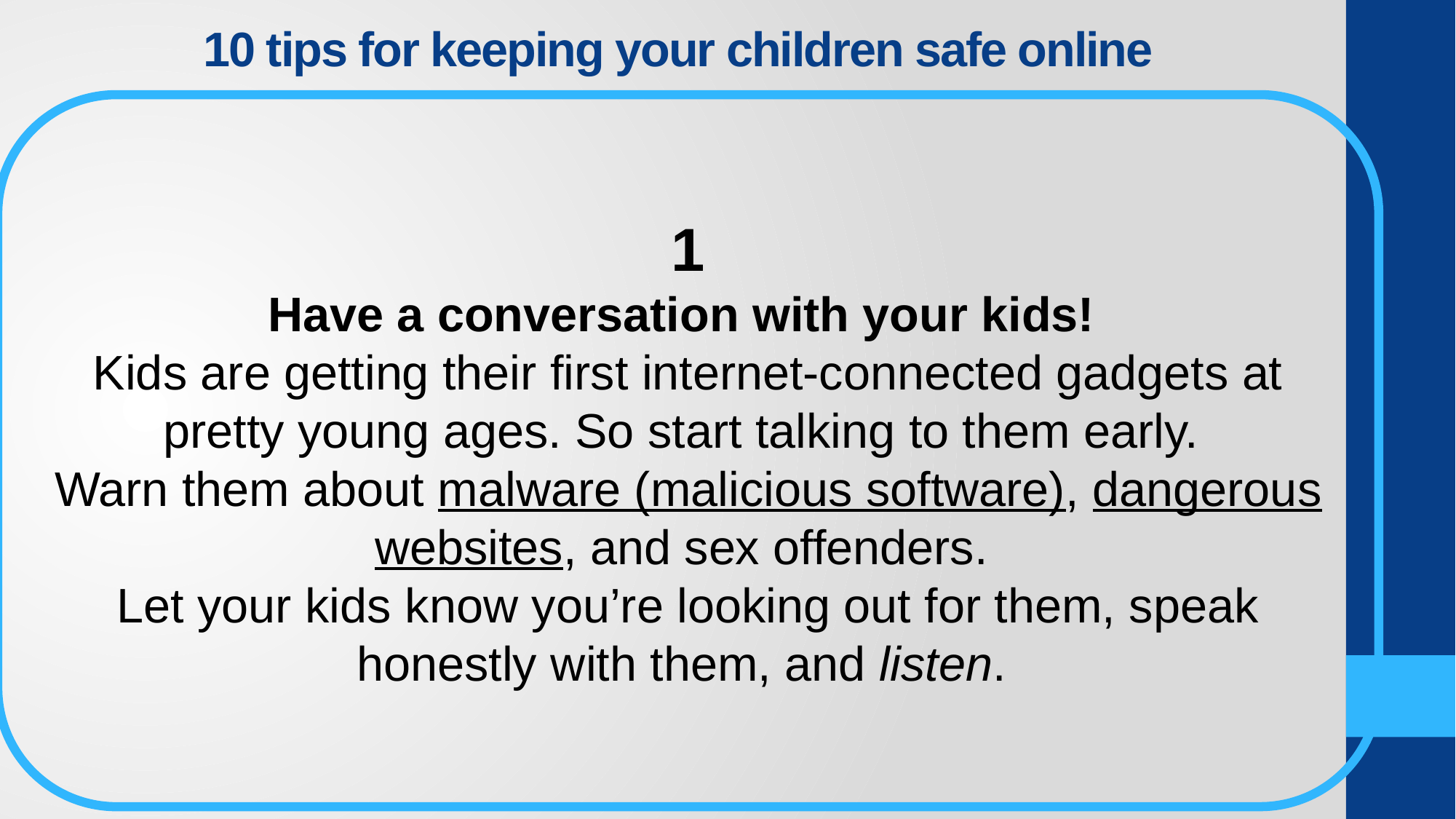

# 10 tips for keeping your children safe online
1
Have a conversation with your kids!
Kids are getting their first internet-connected gadgets at pretty young ages. So start talking to them early.
Warn them about malware (malicious software), dangerous websites, and sex offenders.
Let your kids know you’re looking out for them, speak honestly with them, and listen.